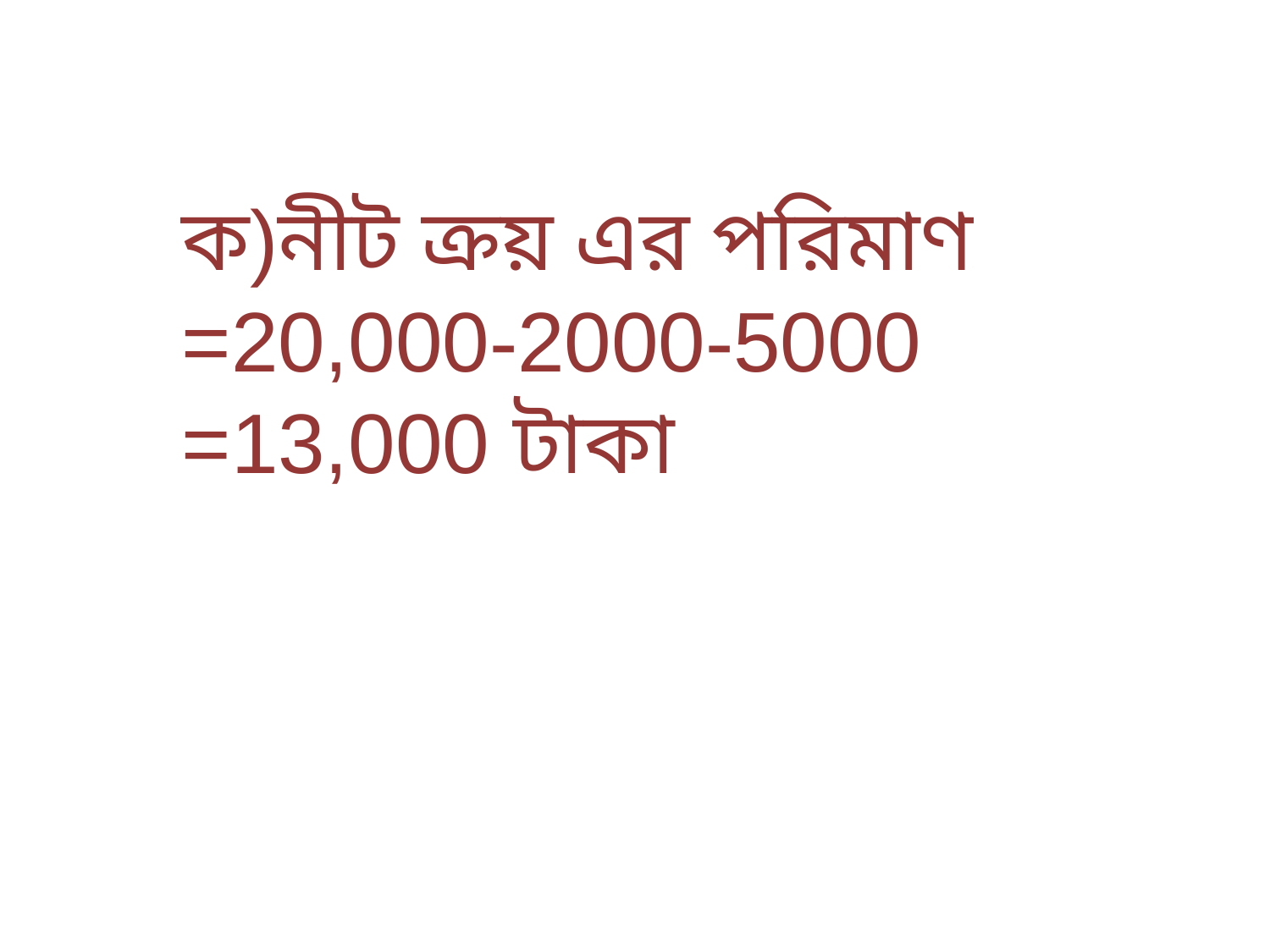

ক)নীট ক্রয় এর পরিমাণ
=20,000-2000-5000
=13,000 টাকা